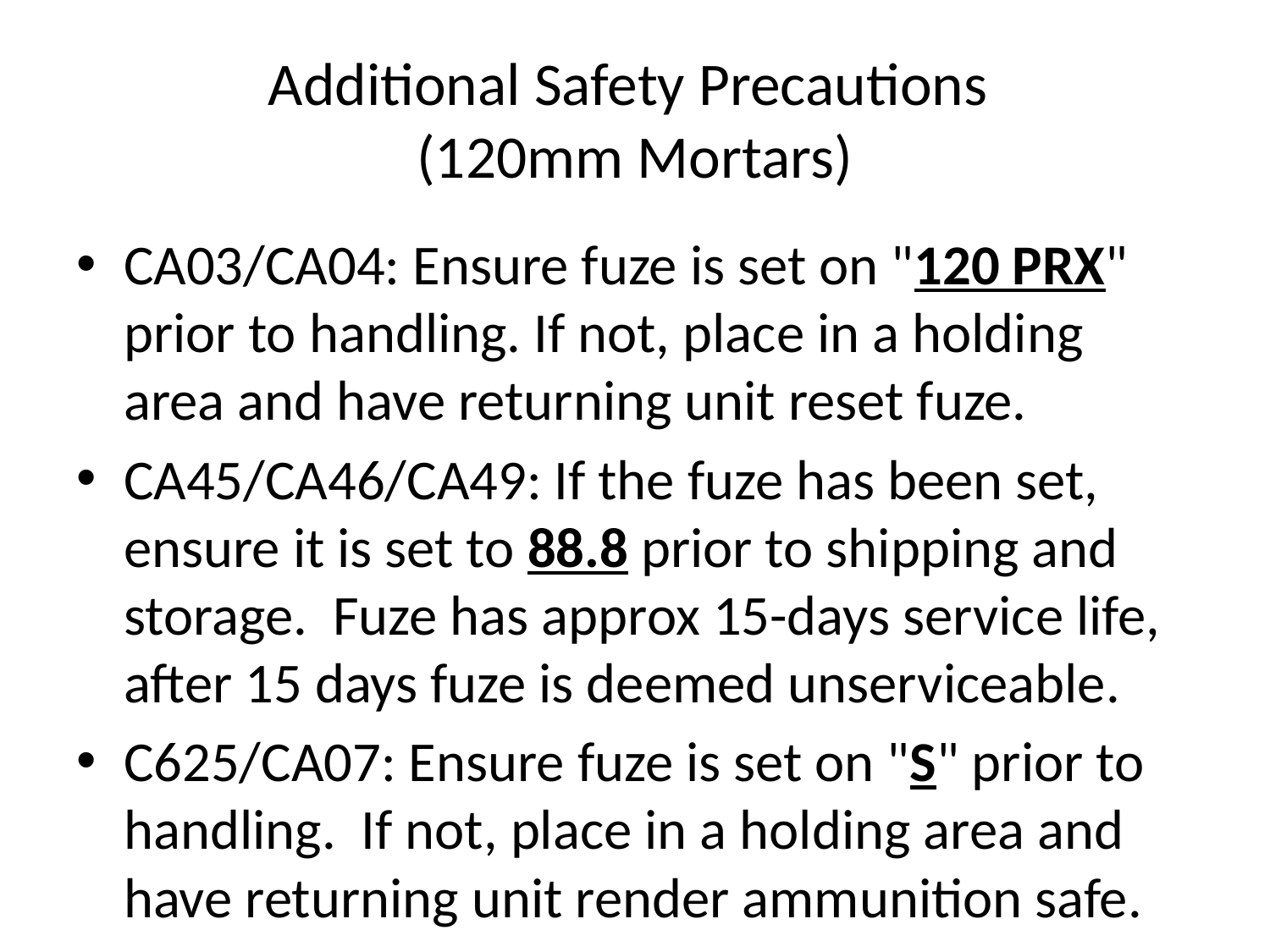

# Additional Safety Precautions (120mm Mortars)
CA03/CA04: Ensure fuze is set on "120 PRX" prior to handling. If not, place in a holding area and have returning unit reset fuze.
CA45/CA46/CA49: If the fuze has been set, ensure it is set to 88.8 prior to shipping and storage.  Fuze has approx 15-days service life, after 15 days fuze is deemed unserviceable.
C625/CA07: Ensure fuze is set on "S" prior to handling.  If not, place in a holding area and have returning unit render ammunition safe.